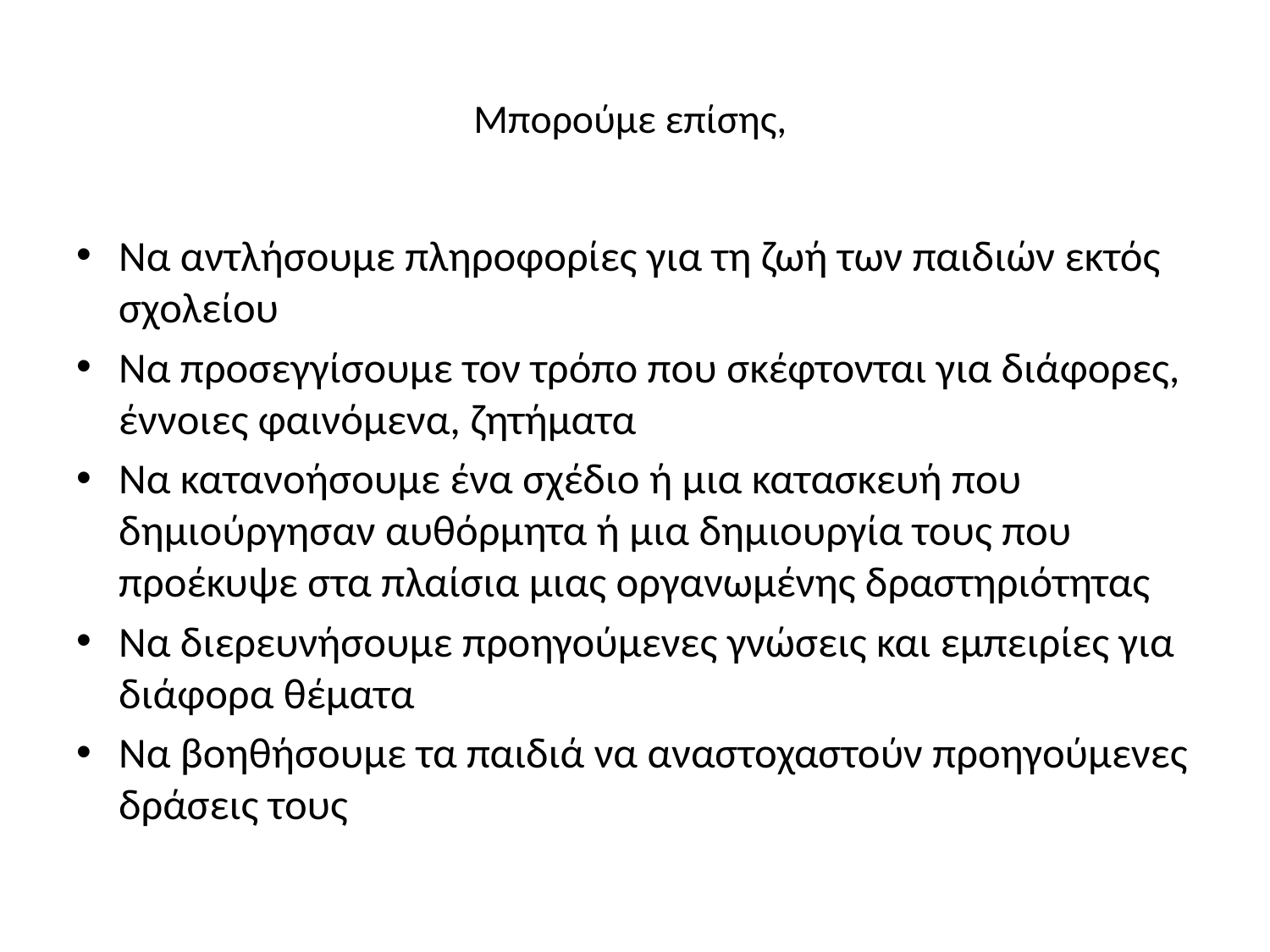

# Μπορούμε επίσης,
Να αντλήσουμε πληροφορίες για τη ζωή των παιδιών εκτός σχολείου
Να προσεγγίσουμε τον τρόπο που σκέφτονται για διάφορες, έννοιες φαινόμενα, ζητήματα
Να κατανοήσουμε ένα σχέδιο ή μια κατασκευή που δημιούργησαν αυθόρμητα ή μια δημιουργία τους που προέκυψε στα πλαίσια μιας οργανωμένης δραστηριότητας
Να διερευνήσουμε προηγούμενες γνώσεις και εμπειρίες για διάφορα θέματα
Να βοηθήσουμε τα παιδιά να αναστοχαστούν προηγούμενες δράσεις τους